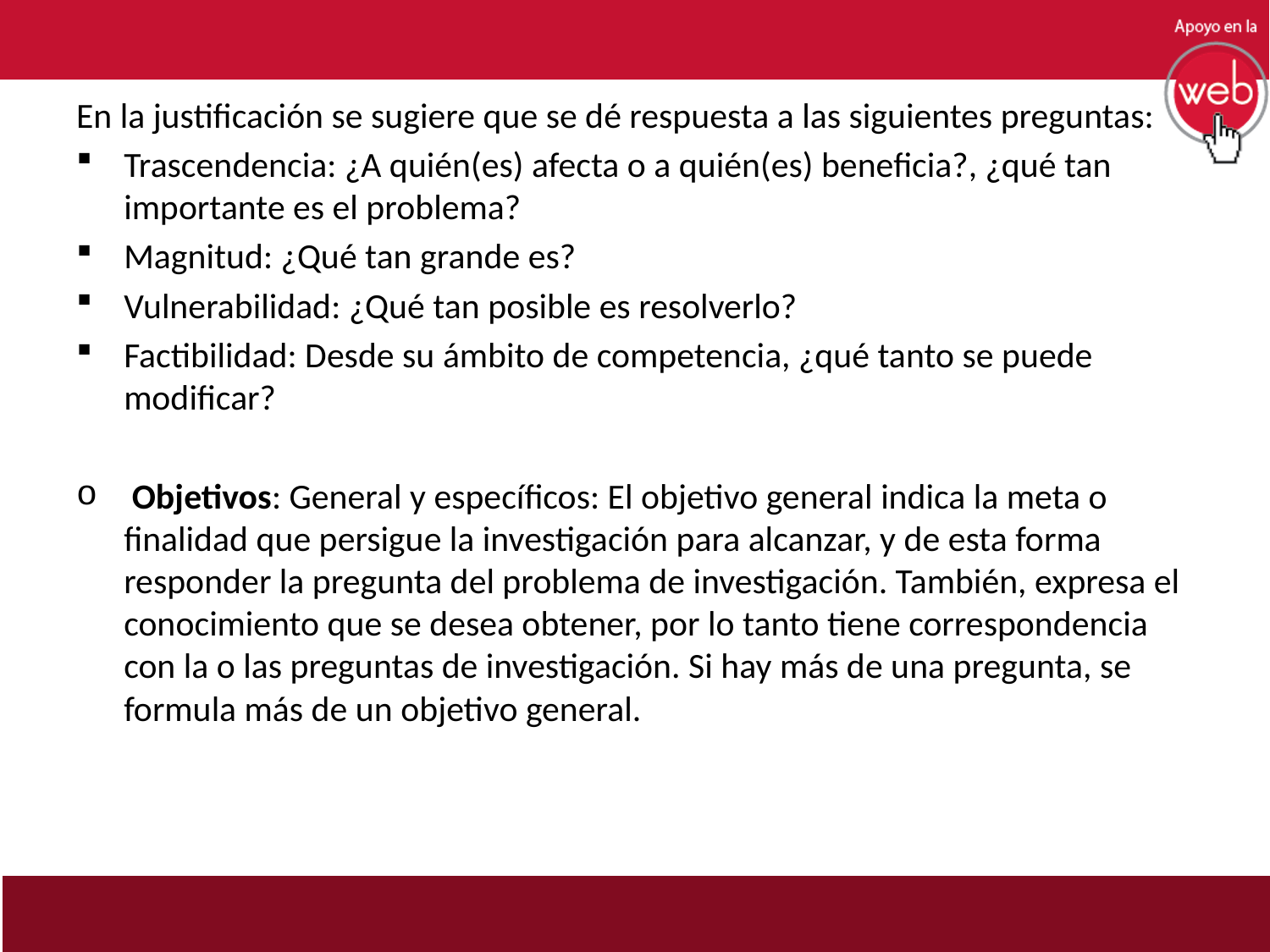

En la justificación se sugiere que se dé respuesta a las siguientes preguntas:
Trascendencia: ¿A quién(es) afecta o a quién(es) beneficia?, ¿qué tan importante es el problema?
Magnitud: ¿Qué tan grande es?
Vulnerabilidad: ¿Qué tan posible es resolverlo?
Factibilidad: Desde su ámbito de competencia, ¿qué tanto se puede modificar?

 Objetivos: General y específicos: El objetivo general indica la meta o finalidad que persigue la investigación para alcanzar, y de esta forma responder la pregunta del problema de investigación. También, expresa el conocimiento que se desea obtener, por lo tanto tiene correspondencia con la o las preguntas de investigación. Si hay más de una pregunta, se formula más de un objetivo general.